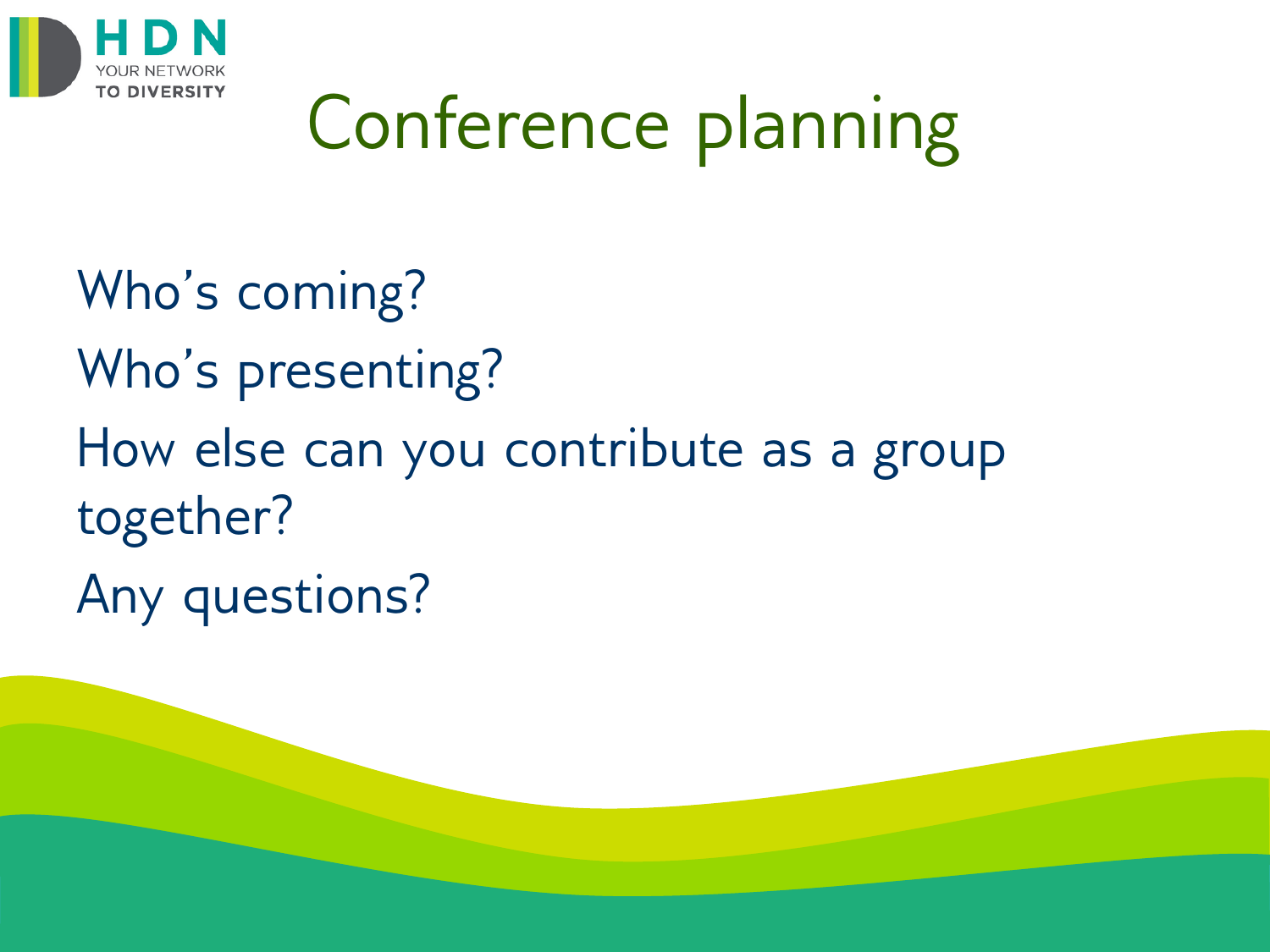

# Conference planning
Who’s coming?
Who’s presenting?
How else can you contribute as a group together?
Any questions?